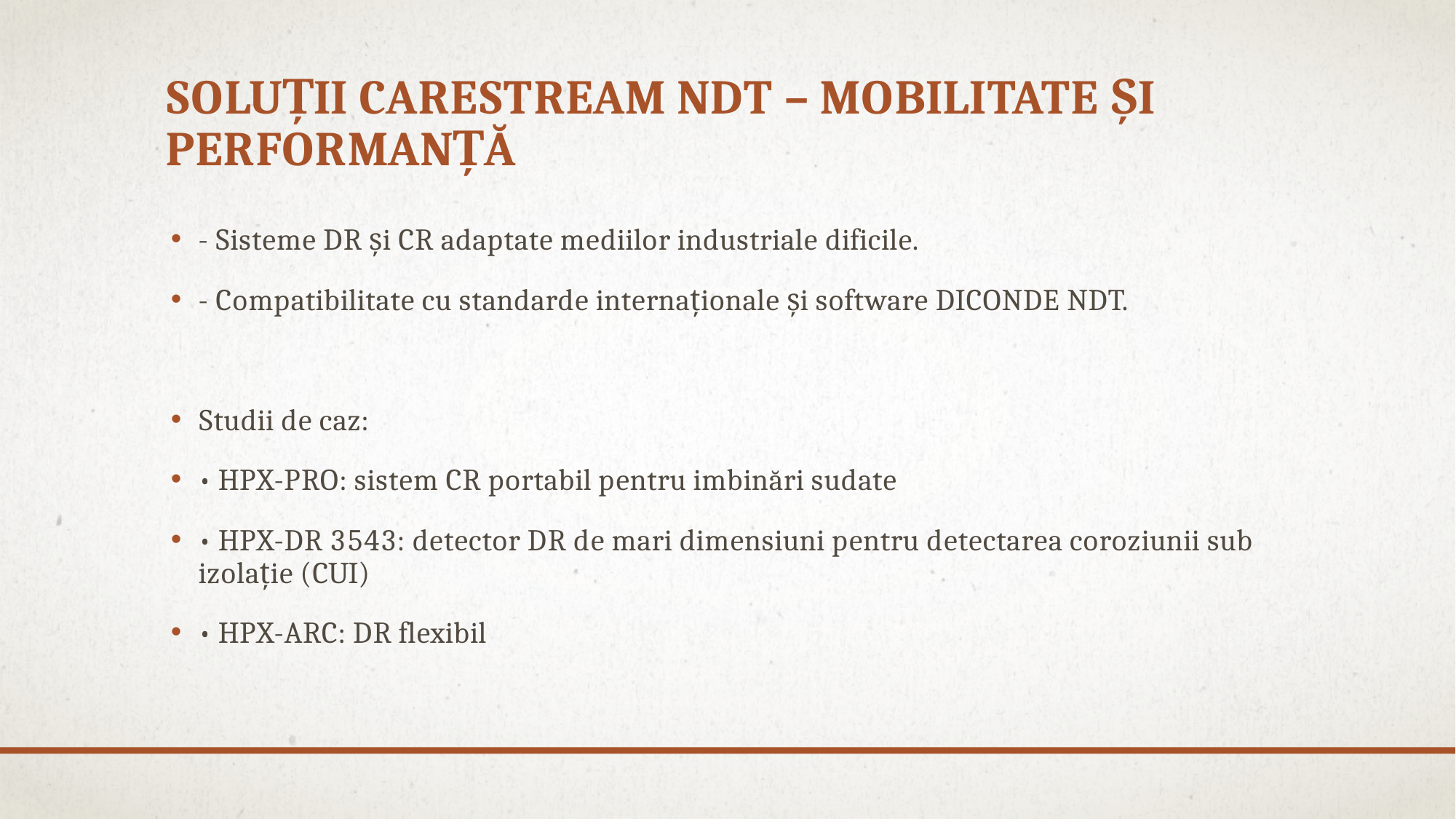

# Soluții Carestream NDT – Mobilitate și Performanță
- Sisteme DR și CR adaptate mediilor industriale dificile.
- Compatibilitate cu standarde internaționale și software DICONDE NDT.

Studii de caz:
• HPX-PRO: sistem CR portabil pentru imbinări sudate
• HPX-DR 3543: detector DR de mari dimensiuni pentru detectarea coroziunii sub izolație (CUI)
• HPX-ARC: DR flexibil